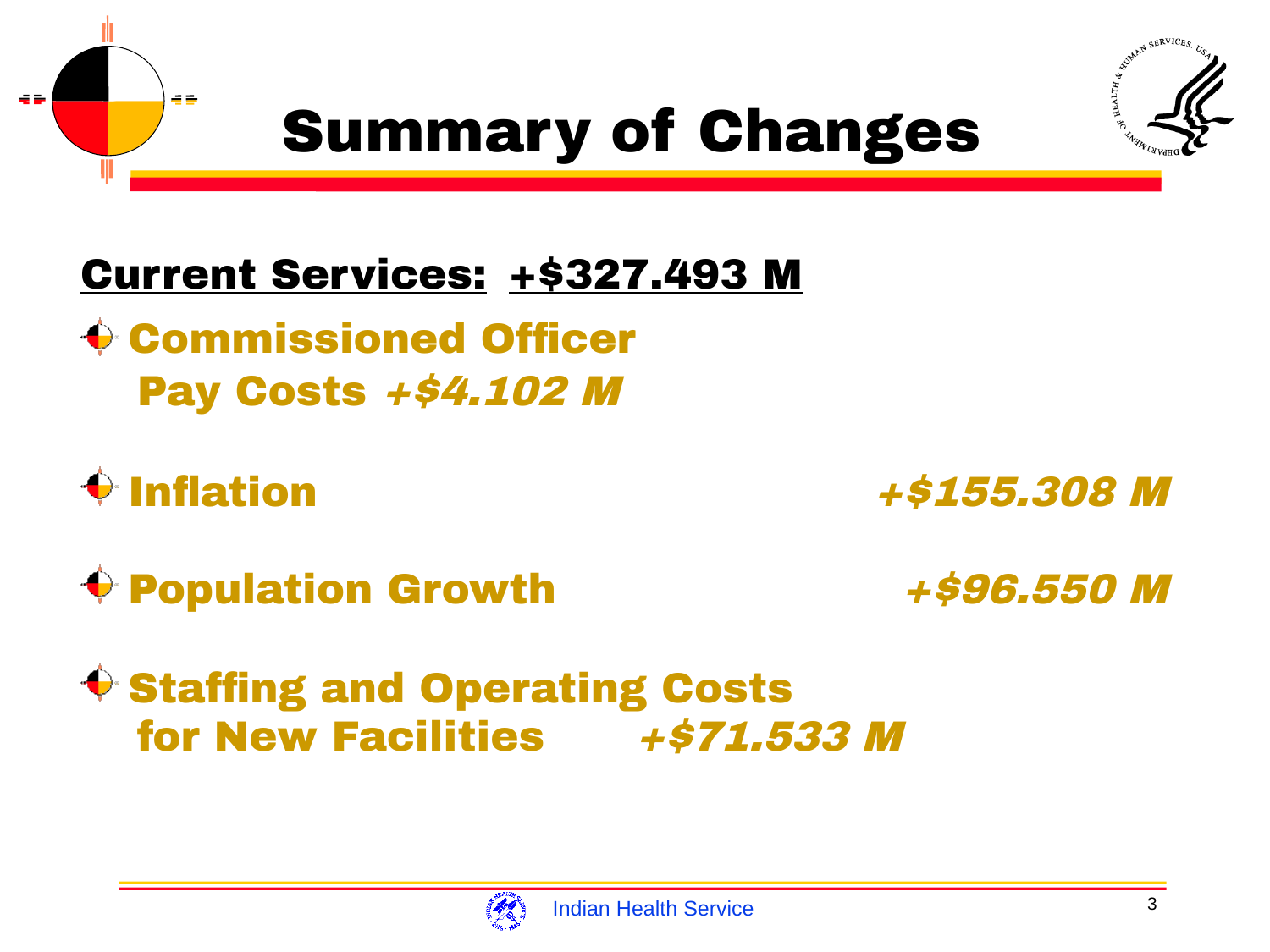

# Summary of Changes
Current Services:	+$327.493 M
Commissioned Officer
    Pay Costs	+$4.102 M

Inflation	            +$155.308 M

Population Growth	 +$96.550 M

Staffing and Operating Costs
    for New Facilities	+$71.533 M
3
Indian Health Service